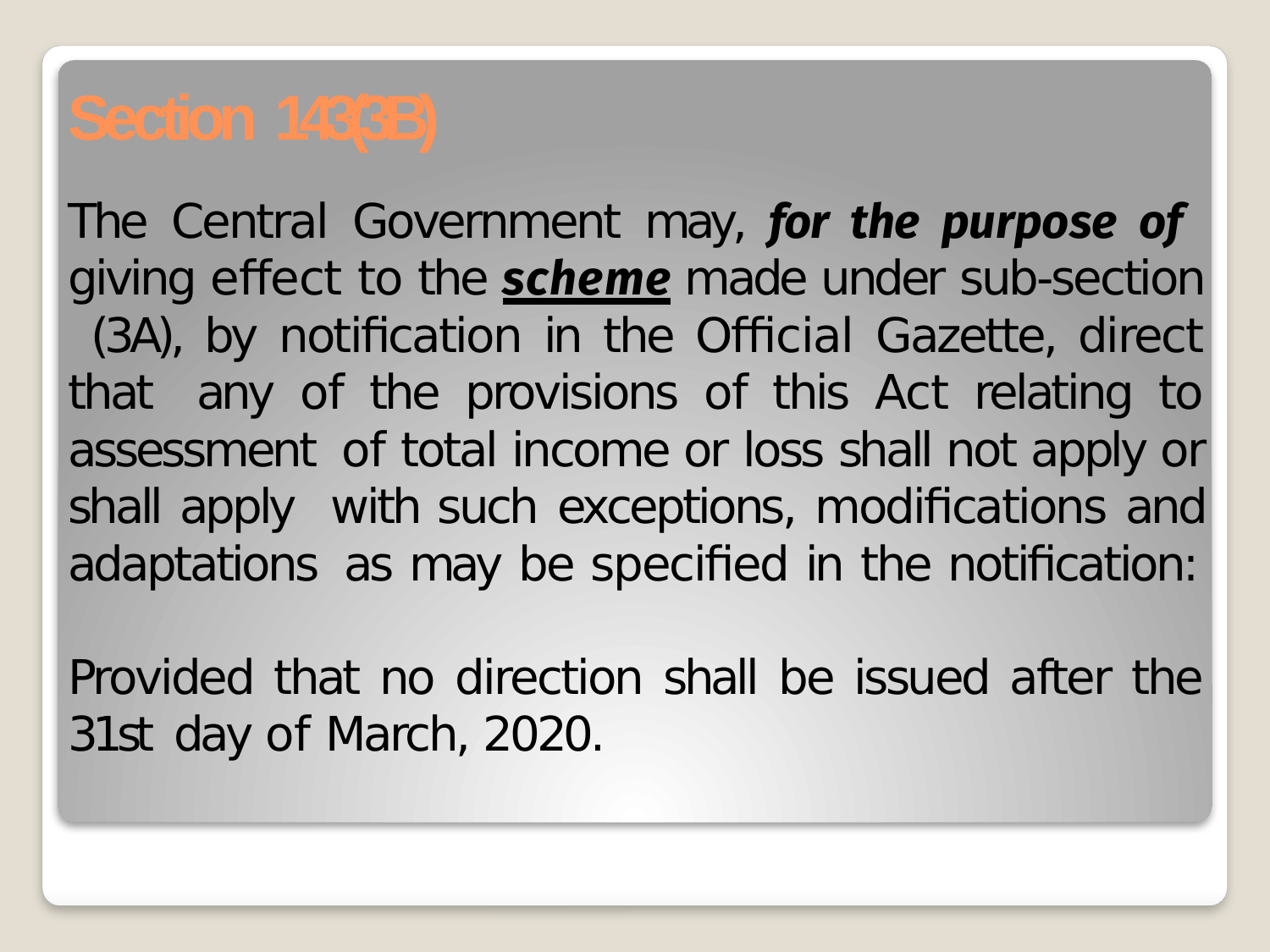

# Section 143(3B)
The Central Government may, for the purpose of  giving effect to the scheme made under sub-section  (3A), by notification in the Official Gazette, direct that  any of the provisions of this Act relating to assessment  of total income or loss shall not apply or shall apply  with such exceptions, modifications and adaptations  as may be specified in the notification:

Provided that no direction shall be issued after the 31st  day of March, 2020.